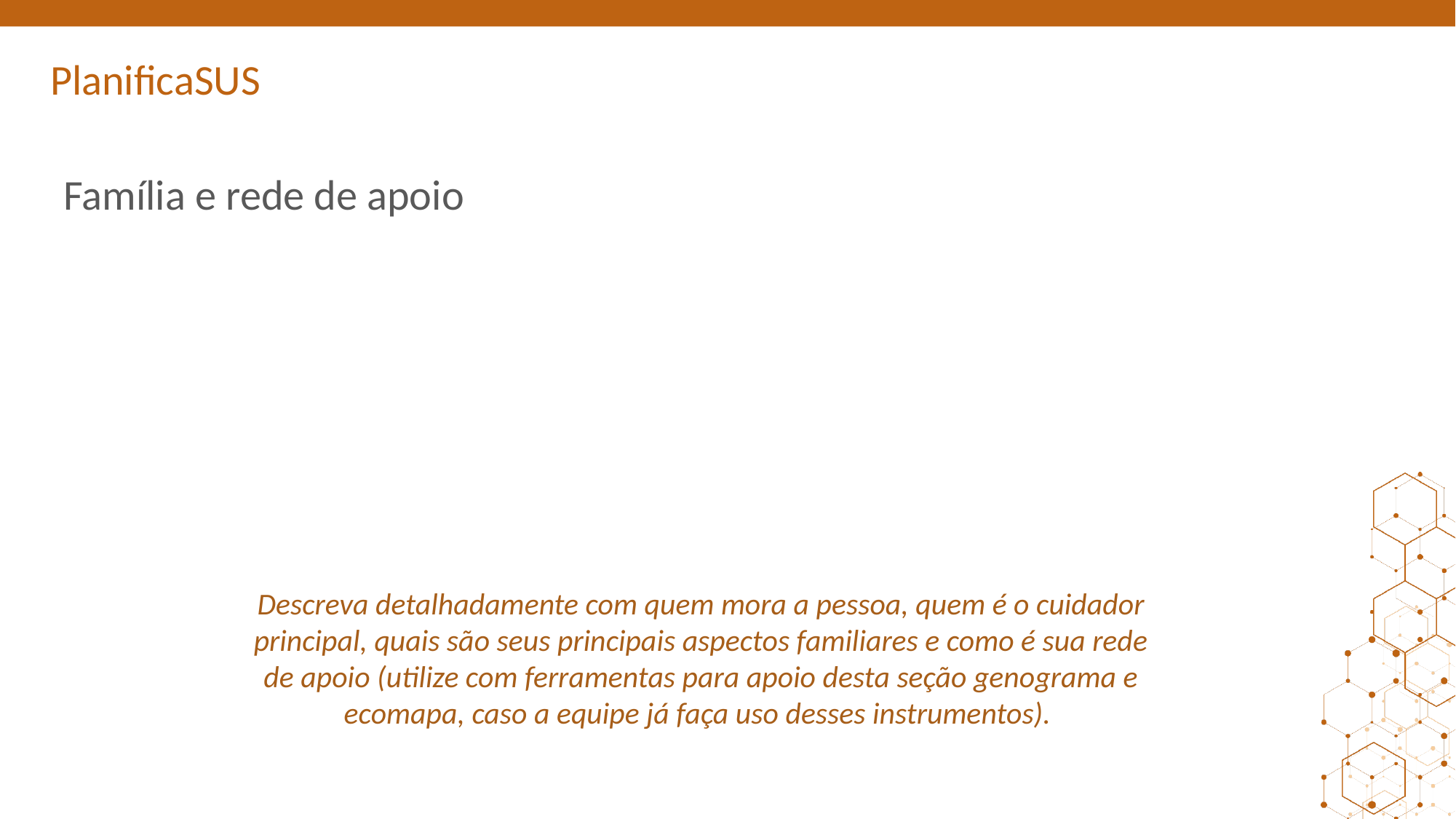

# Família e rede de apoio

Descreva detalhadamente com quem mora a pessoa, quem é o cuidador principal, quais são seus principais aspectos familiares e como é sua rede de apoio (utilize com ferramentas para apoio desta seção genograma e ecomapa, caso a equipe já faça uso desses instrumentos).